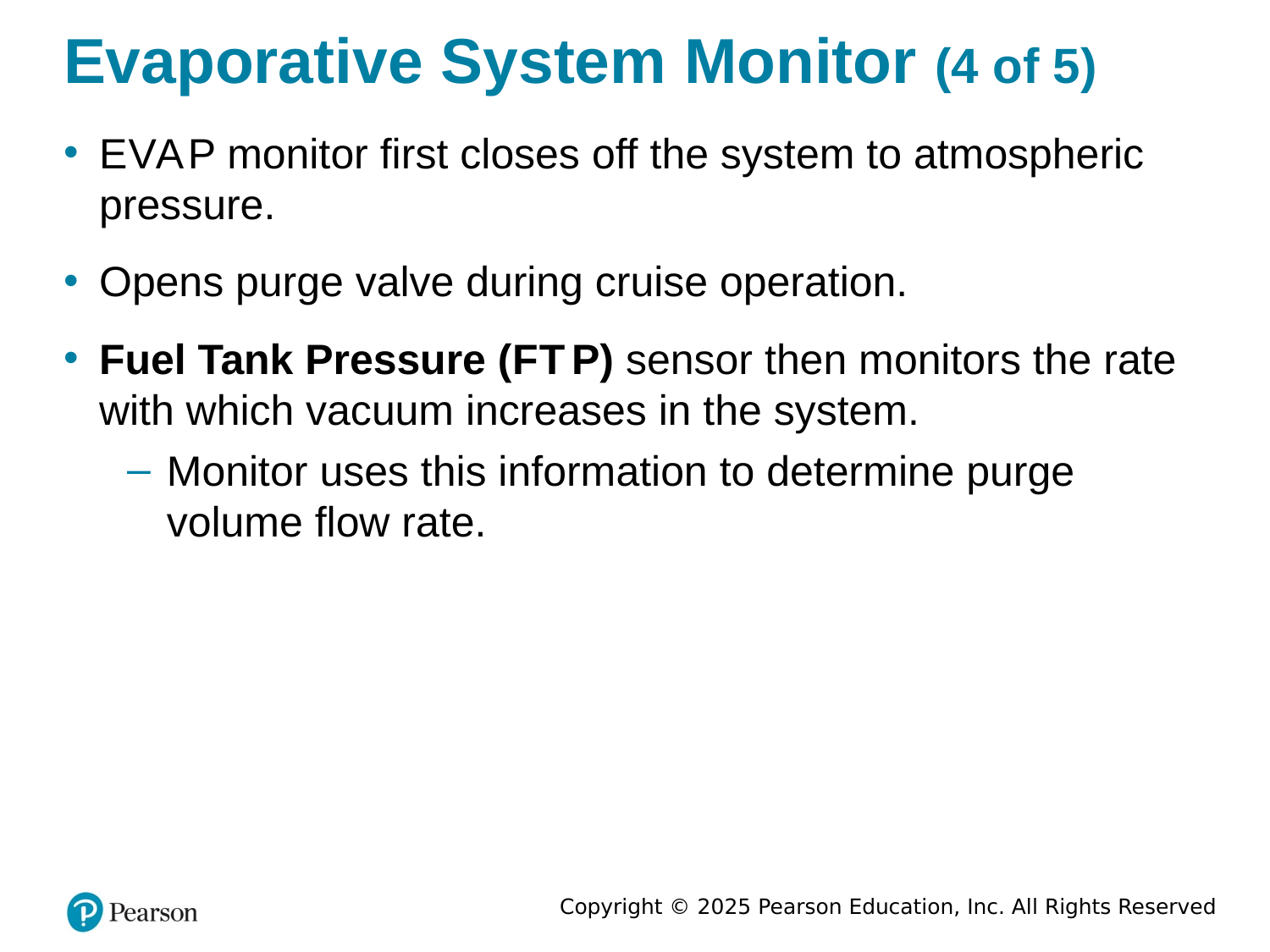

# Evaporative System Monitor (4 of 5)
E V A P monitor first closes off the system to atmospheric pressure.
Opens purge valve during cruise operation.
Fuel Tank Pressure (F T P) sensor then monitors the rate with which vacuum increases in the system.
Monitor uses this information to determine purge volume flow rate.